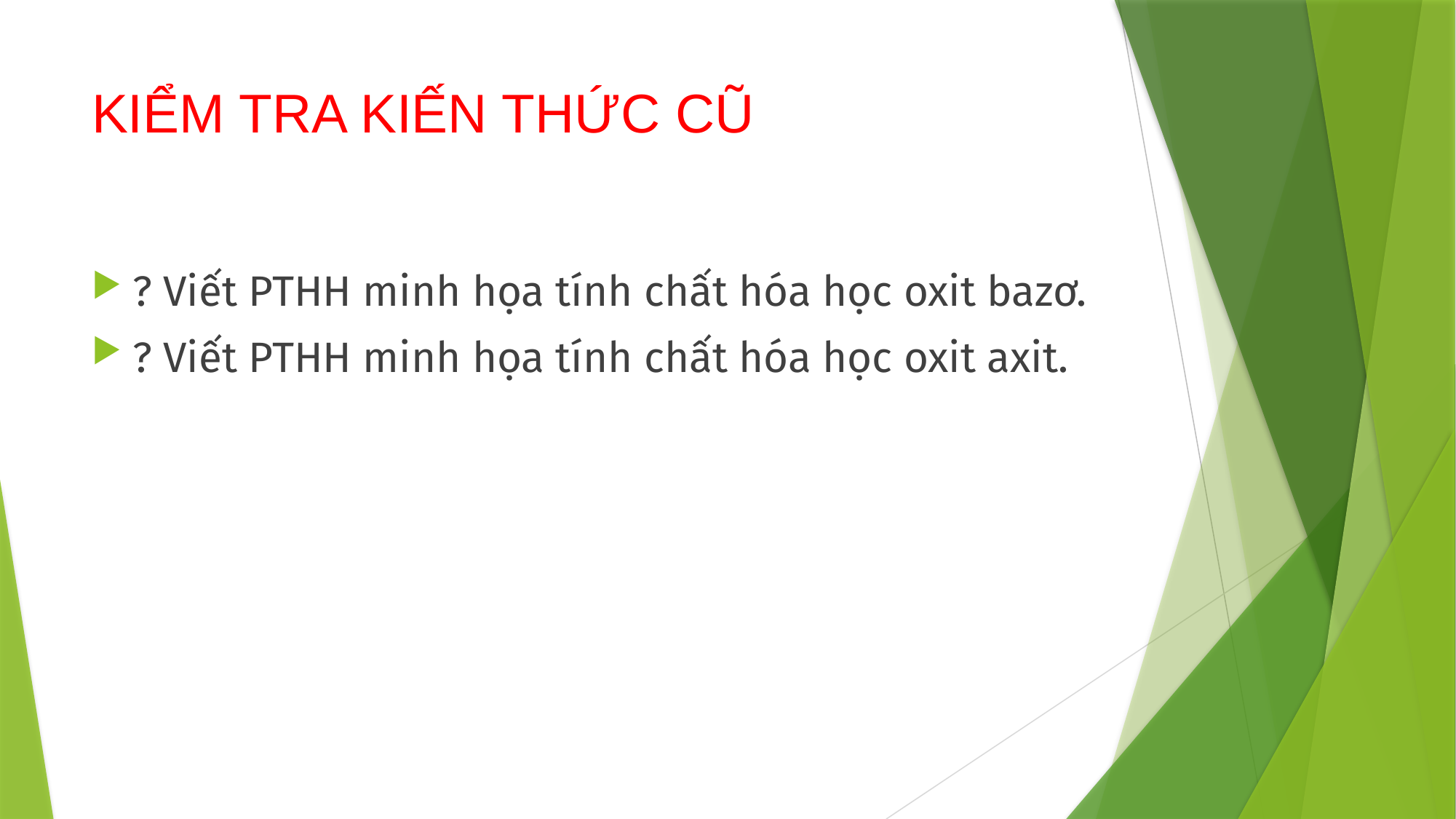

# KIỂM TRA KIẾN THỨC CŨ
? Viết PTHH minh họa tính chất hóa học oxit bazơ.
? Viết PTHH minh họa tính chất hóa học oxit axit.